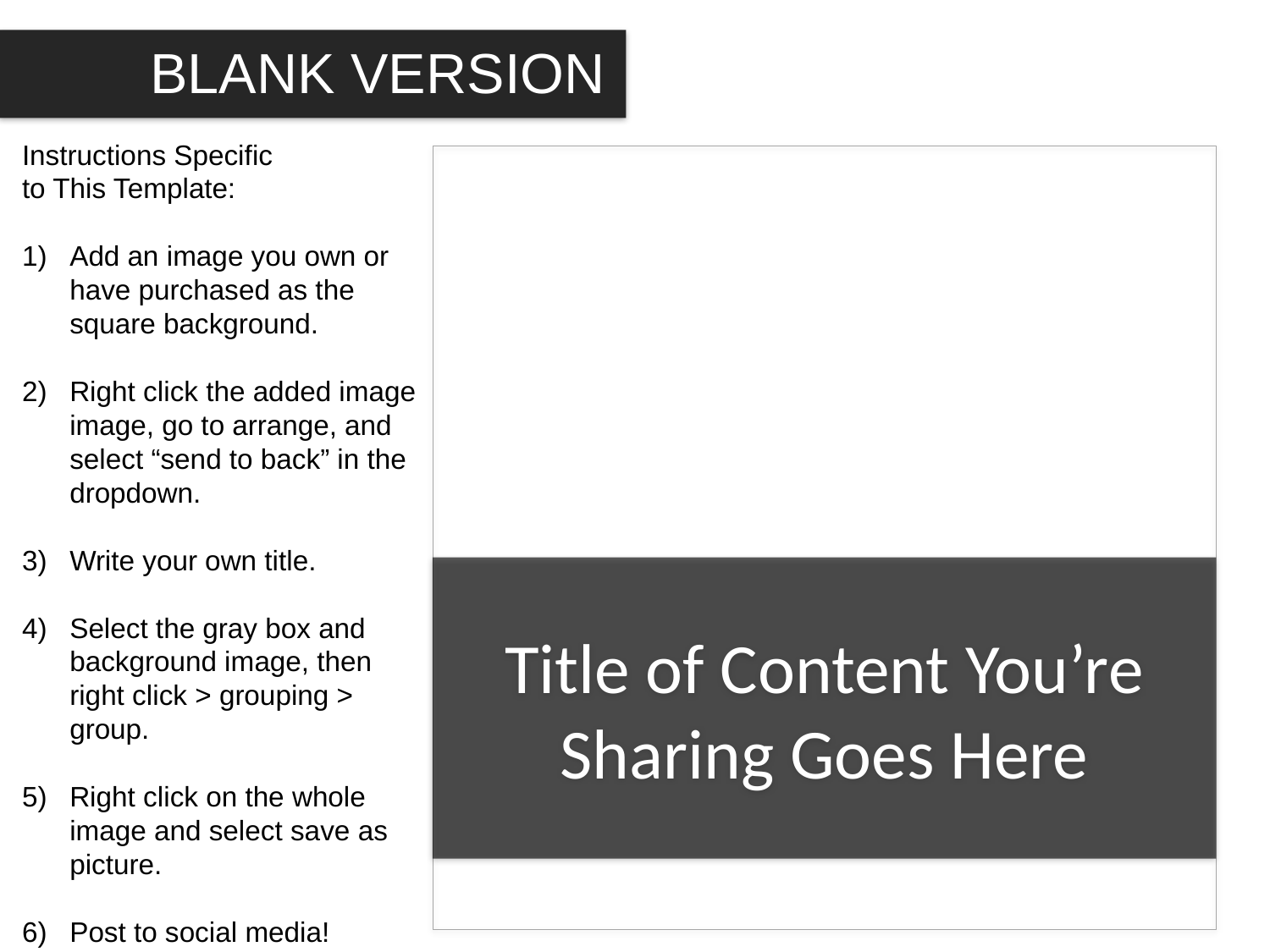

BLANK VERSION
Instructions Specific
to This Template:

Add an image you own or have purchased as the square background.

Right click the added image image, go to arrange, and select “send to back” in the dropdown.

Write your own title.

Select the gray box and background image, then right click > grouping > group.

Right click on the whole image and select save as picture.

Post to social media!

Title of Content You’re Sharing Goes Here